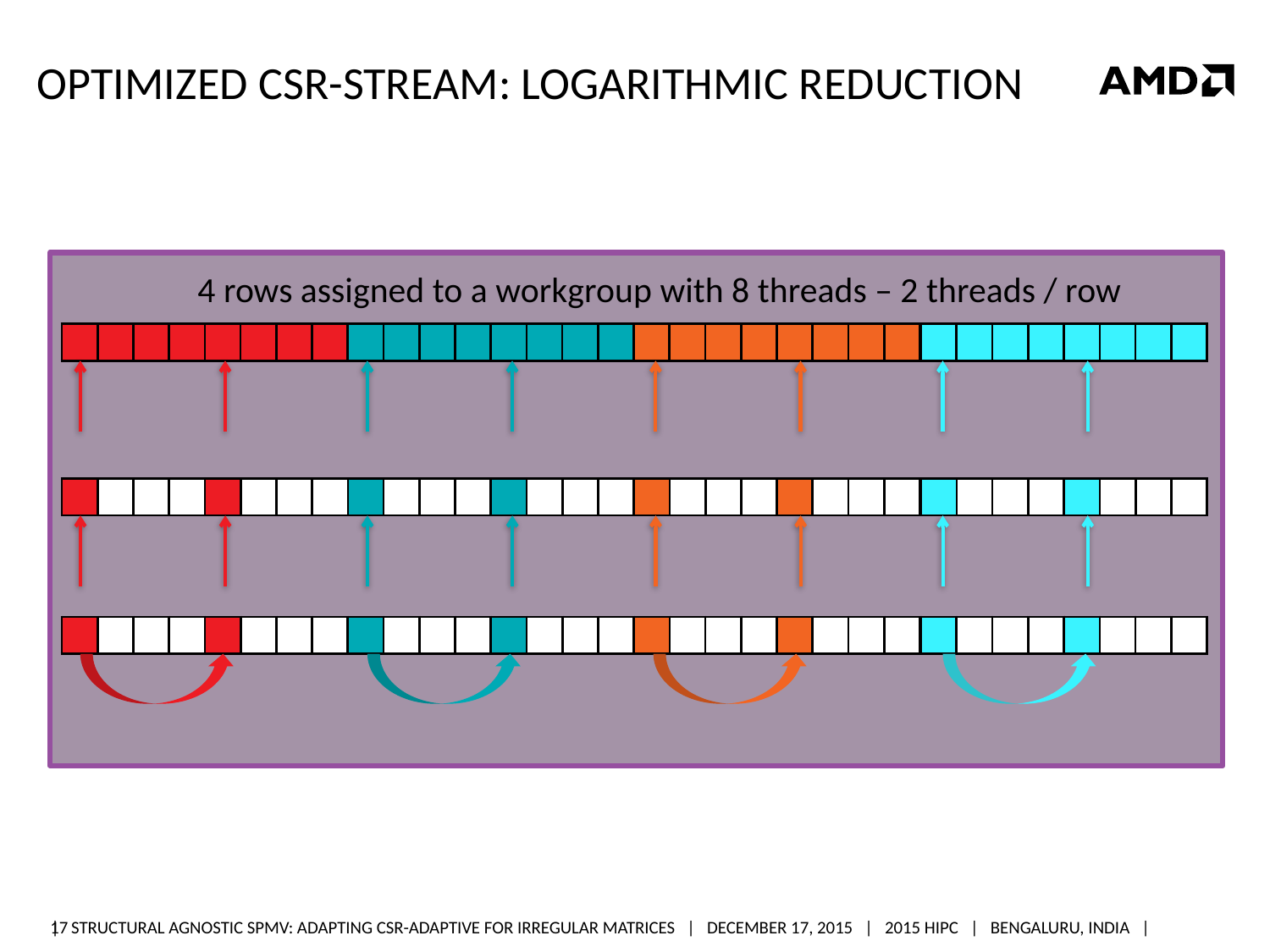

# Optimized csr-stream: logarithmic reduction

4 rows assigned to a workgroup with 8 threads – 2 threads / row
|  |  |  |  |
| --- | --- | --- | --- |
|  |  |  |  |
| --- | --- | --- | --- |
|  |  |  |  |  |  |  |  |  |  |  |  |  |  |  |  |  |  |  |  |  |  |  |  |  |  |  |  |  |  |  |  |
| --- | --- | --- | --- | --- | --- | --- | --- | --- | --- | --- | --- | --- | --- | --- | --- | --- | --- | --- | --- | --- | --- | --- | --- | --- | --- | --- | --- | --- | --- | --- | --- |
|  |  |  |  |
| --- | --- | --- | --- |
|  |  |  |  |
| --- | --- | --- | --- |
|  |  |  |  |  |  |  |  |  |  |  |  |  |  |  |  |  |  |  |  |  |  |  |  |  |  |  |  |  |  |  |  |
| --- | --- | --- | --- | --- | --- | --- | --- | --- | --- | --- | --- | --- | --- | --- | --- | --- | --- | --- | --- | --- | --- | --- | --- | --- | --- | --- | --- | --- | --- | --- | --- |
|  |  |  |  |
| --- | --- | --- | --- |
|  |  |  |  |
| --- | --- | --- | --- |
|  |  |  |  |  |  |  |  |  |  |  |  |  |  |  |  |  |  |  |  |  |  |  |  |  |  |  |  |  |  |  |  |
| --- | --- | --- | --- | --- | --- | --- | --- | --- | --- | --- | --- | --- | --- | --- | --- | --- | --- | --- | --- | --- | --- | --- | --- | --- | --- | --- | --- | --- | --- | --- | --- |